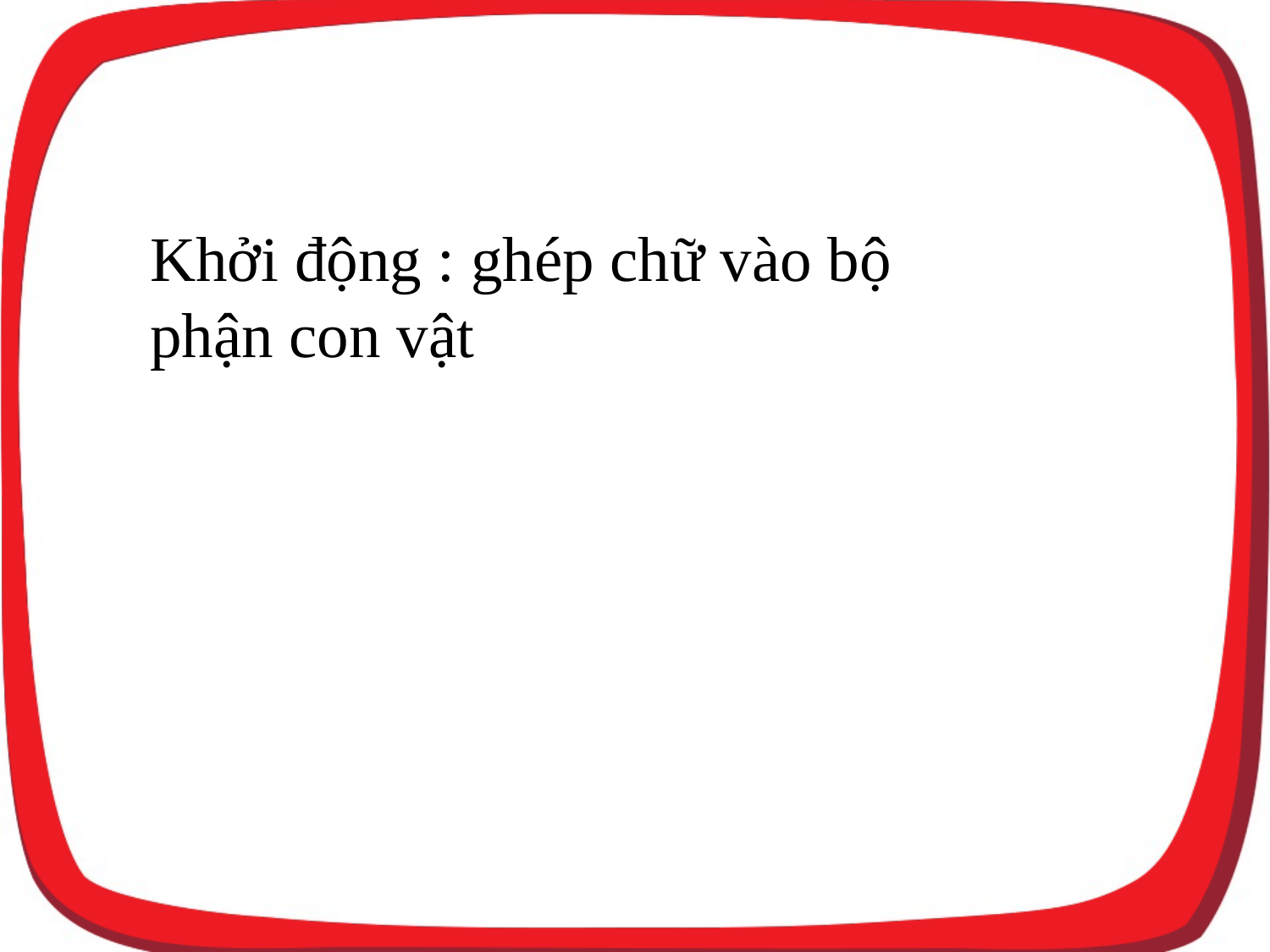

Khởi động : ghép chữ vào bộ phận con vật